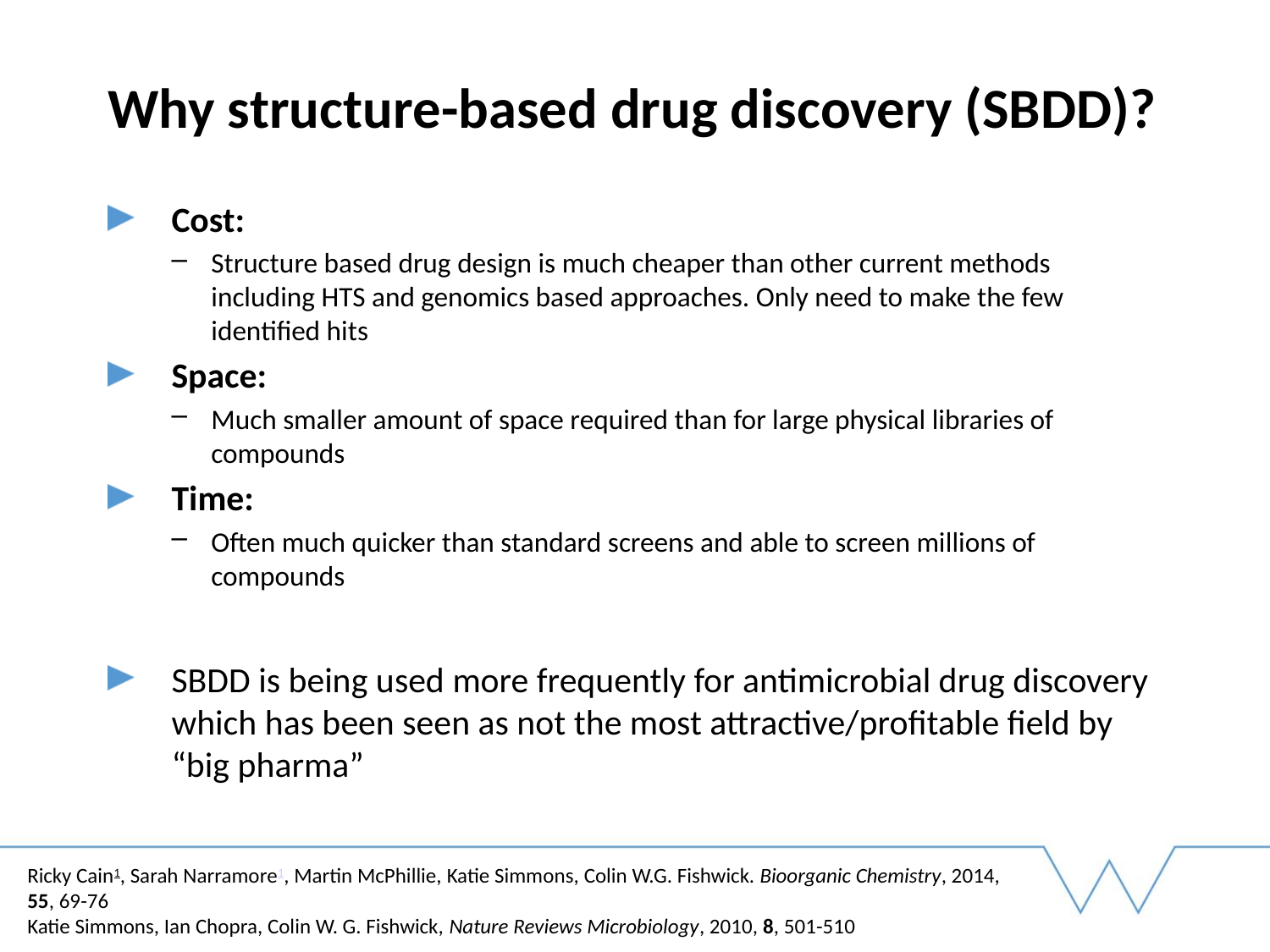

# Why structure-based drug discovery (SBDD)?
Cost:
Structure based drug design is much cheaper than other current methods including HTS and genomics based approaches. Only need to make the few identified hits
Space:
Much smaller amount of space required than for large physical libraries of compounds
Time:
Often much quicker than standard screens and able to screen millions of compounds

SBDD is being used more frequently for antimicrobial drug discovery which has been seen as not the most attractive/profitable field by “big pharma”

Ricky Cain1, Sarah Narramore1, Martin McPhillie, Katie Simmons, Colin W.G. Fishwick. Bioorganic Chemistry, 2014, 55, 69-76
Katie Simmons, Ian Chopra, Colin W. G. Fishwick, Nature Reviews Microbiology, 2010, 8, 501-510